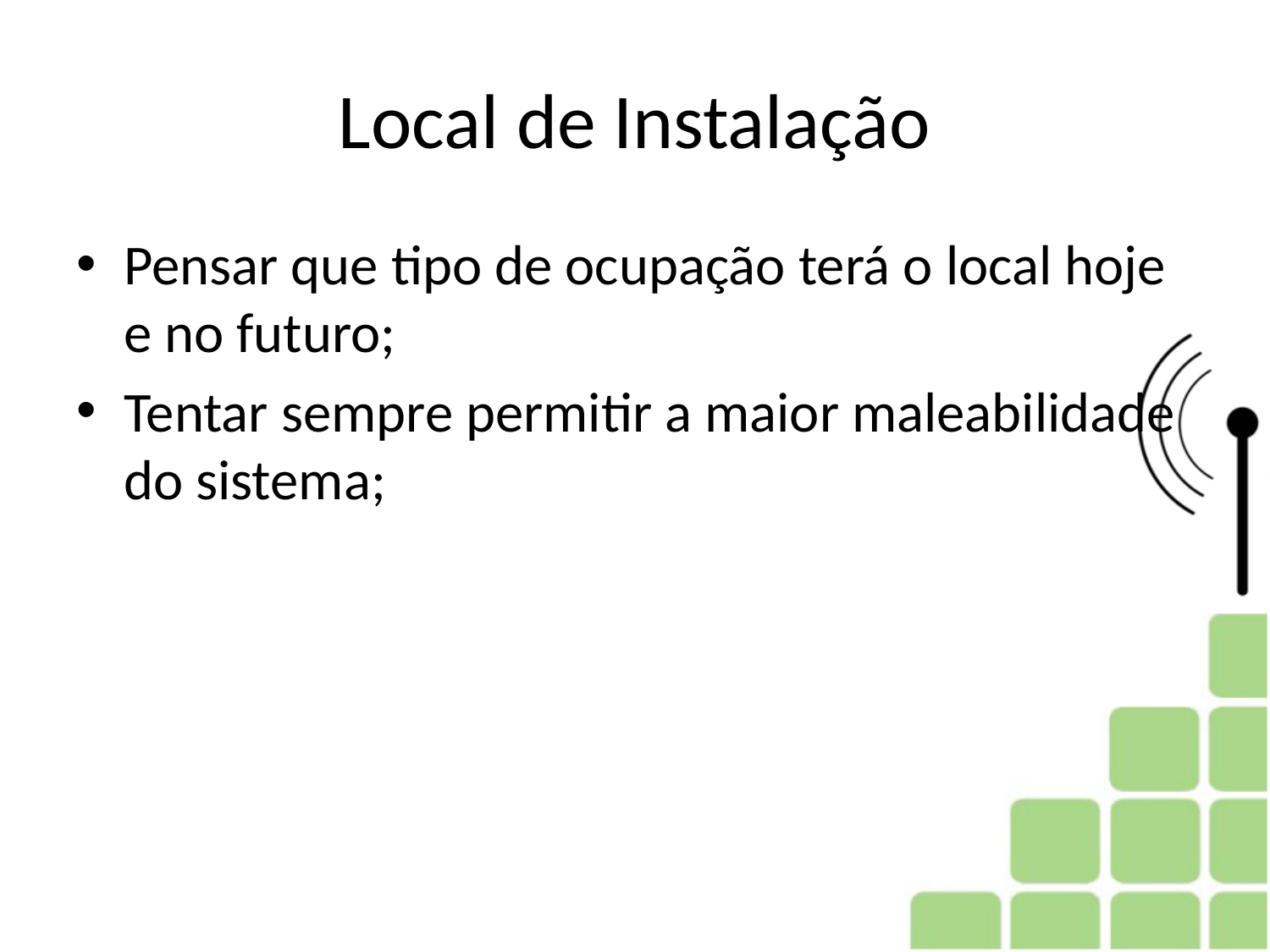

# Local de Instalação
Pensar que tipo de ocupação terá o local hoje e no futuro;
Tentar sempre permitir a maior maleabilidade do sistema;